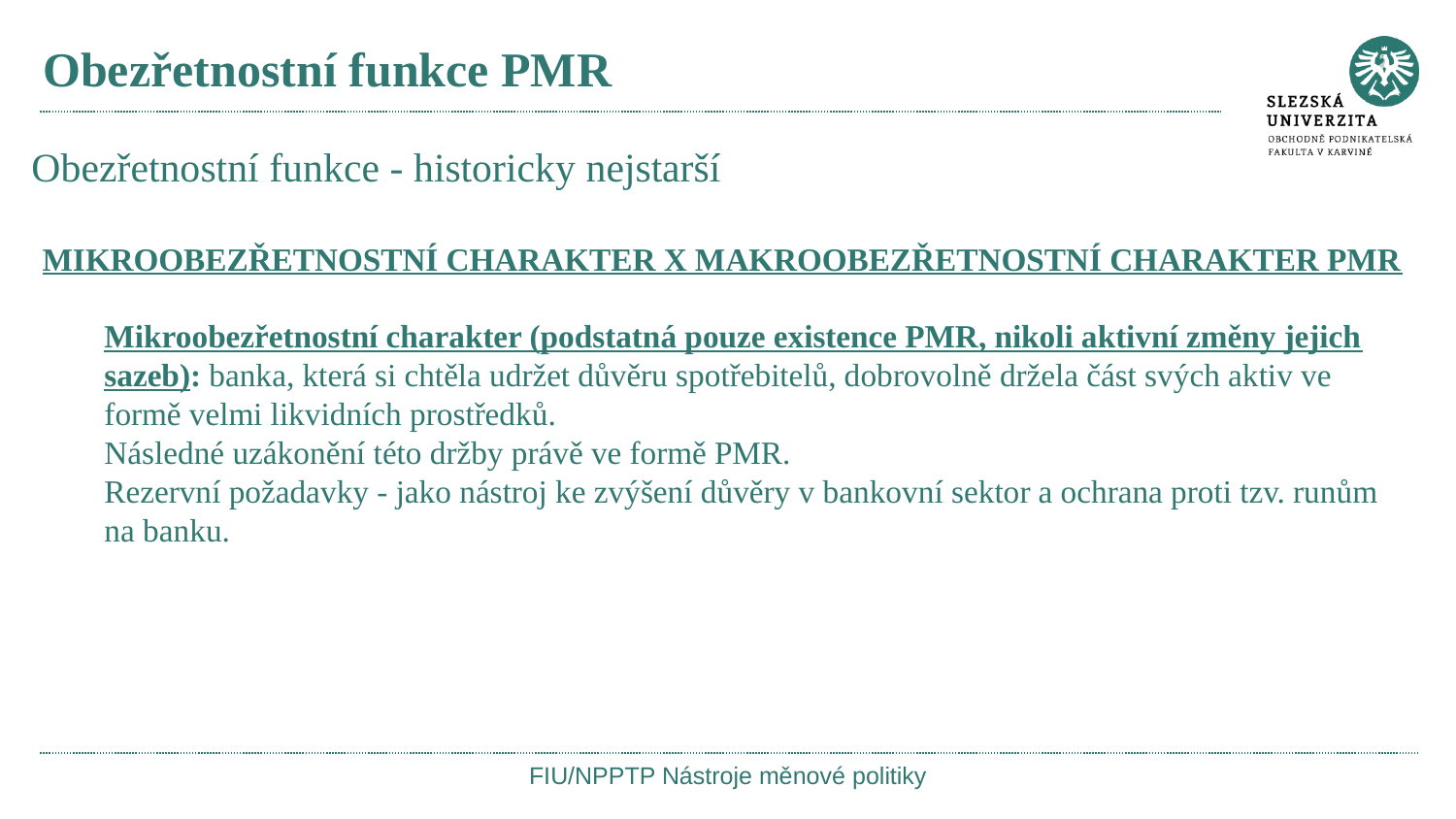

# Obezřetnostní funkce PMR
Obezřetnostní funkce - historicky nejstarší

MIKROOBEZŘETNOSTNÍ CHARAKTER X MAKROOBEZŘETNOSTNÍ CHARAKTER PMR

Mikroobezřetnostní charakter (podstatná pouze existence PMR, nikoli aktivní změny jejich sazeb): banka, která si chtěla udržet důvěru spotřebitelů, dobrovolně držela část svých aktiv ve formě velmi likvidních prostředků.
Následné uzákonění této držby právě ve formě PMR.
Rezervní požadavky - jako nástroj ke zvýšení důvěry v bankovní sektor a ochrana proti tzv. runům na banku.

FIU/NPPTP Nástroje měnové politiky